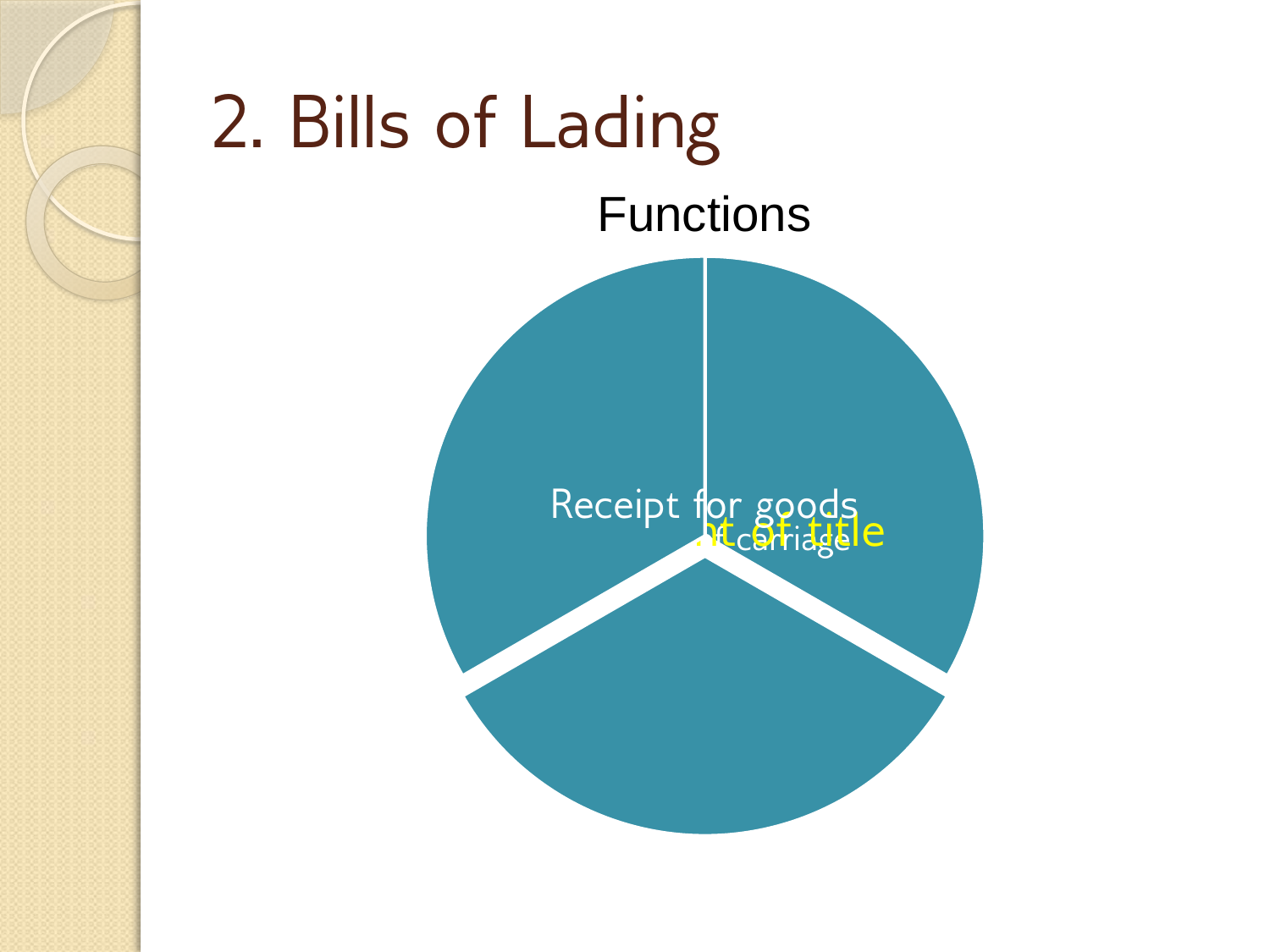

# 2. Bills of Lading
Functions
Contract of carriage
Document of title

Receipt for goods